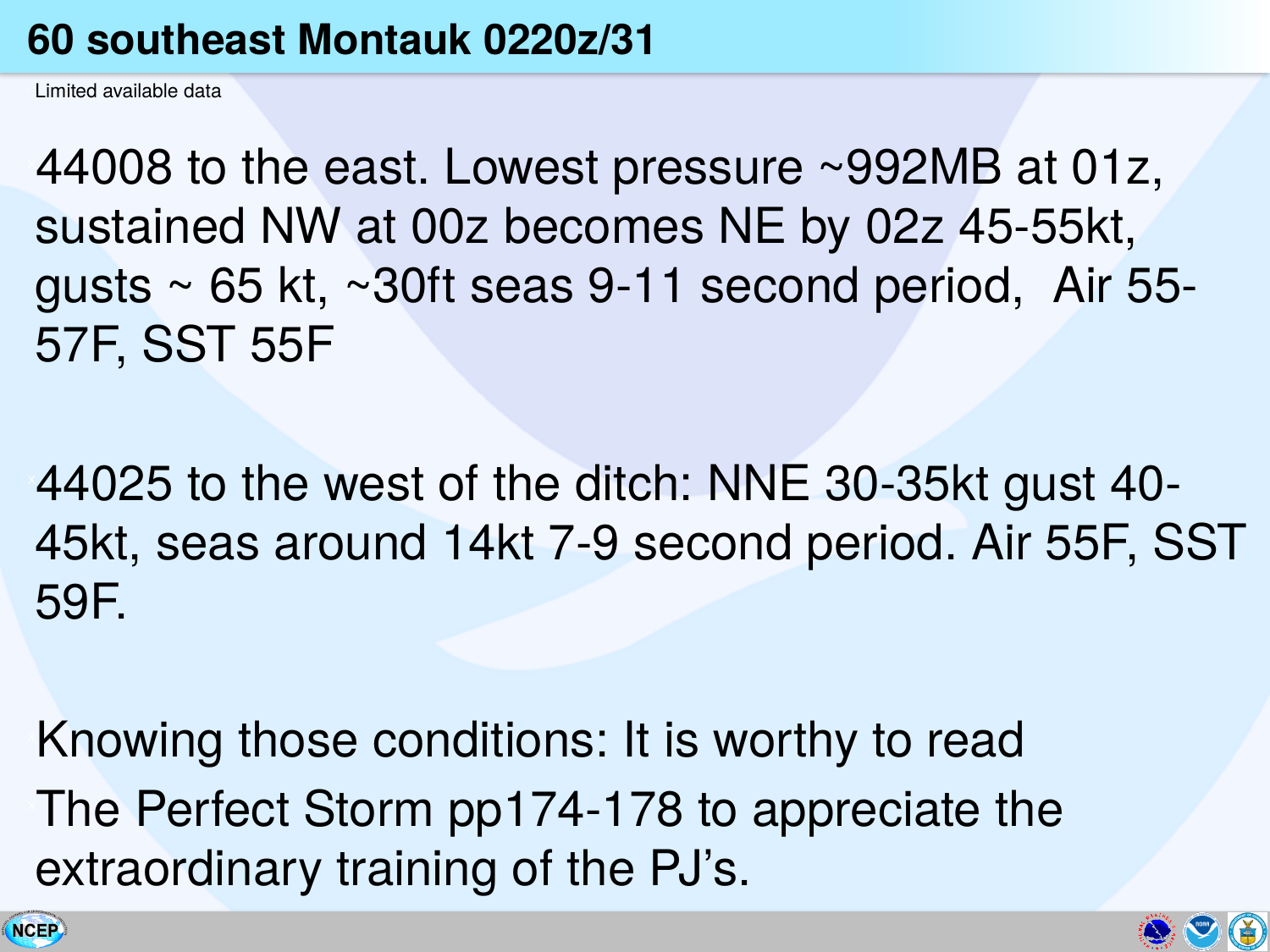

# 60 southeast Montauk 0220z/31
Limited available data
44008 to the east. Lowest pressure ~992MB at 01z, sustained NW at 00z becomes NE by 02z 45-55kt, gusts ~ 65 kt, ~30ft seas 9-11 second period,  Air 55-57F, SST 55F

44025 to the west of the ditch: NNE 30-35kt gust 40-45kt, seas around 14kt 7-9 second period. Air 55F, SST 59F.

Knowing those conditions: It is worthy to read
The Perfect Storm pp174-178 to appreciate the extraordinary training of the PJ’s.